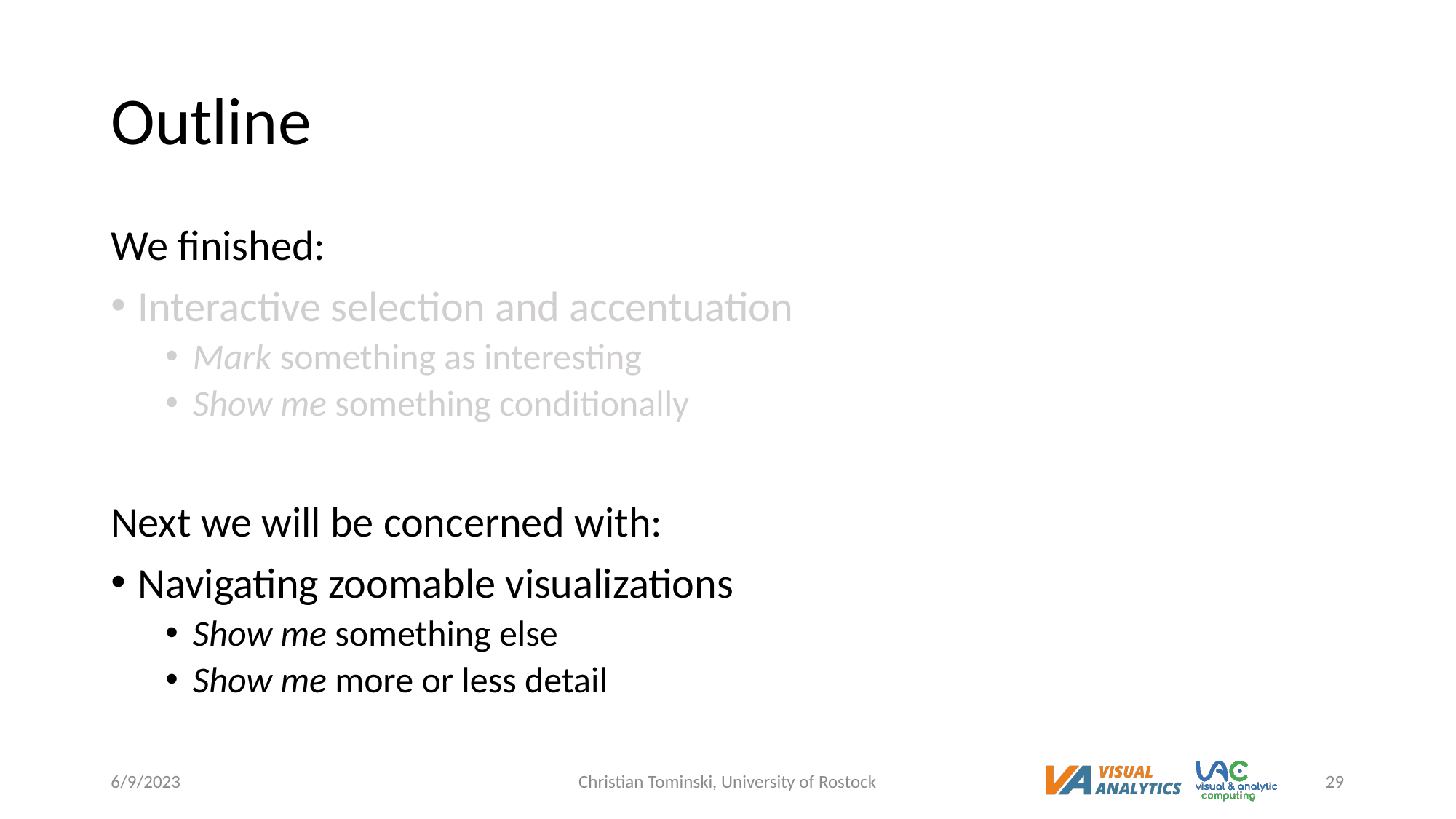

# Outline
We finished:
Interactive selection and accentuation
Mark something as interesting
Show me something conditionally

Next we will be concerned with:
Navigating zoomable visualizations
Show me something else
Show me more or less detail
6/9/2023
Christian Tominski, University of Rostock
29